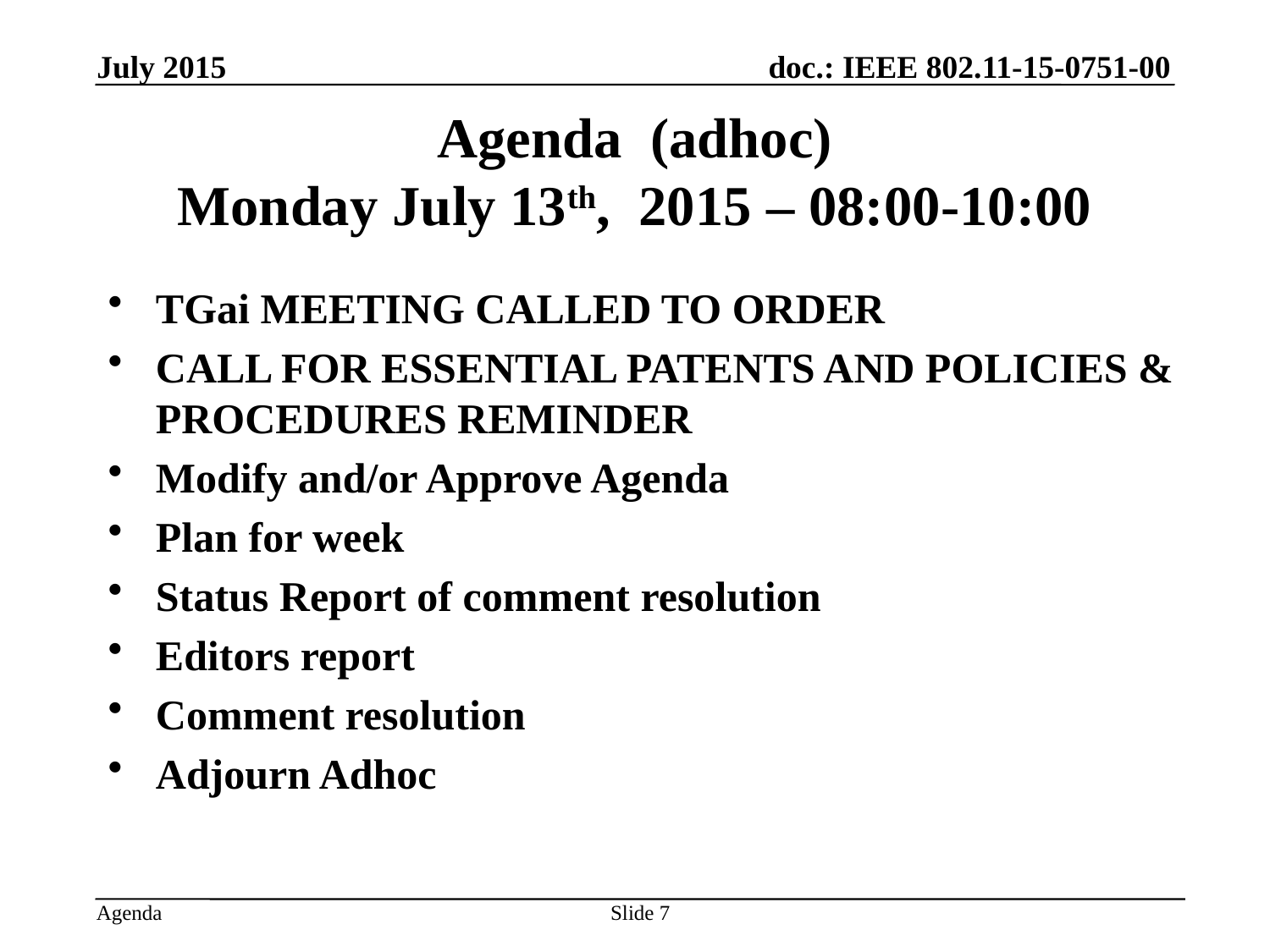

July 2015
# Agenda  (adhoc) Monday July 13th,  2015 – 08:00-10:00
TGai MEETING CALLED TO ORDER
CALL FOR ESSENTIAL PATENTS AND POLICIES & PROCEDURES REMINDER
Modify and/or Approve Agenda
Plan for week
Status Report of comment resolution
Editors report
Comment resolution
Adjourn Adhoc
Slide 7